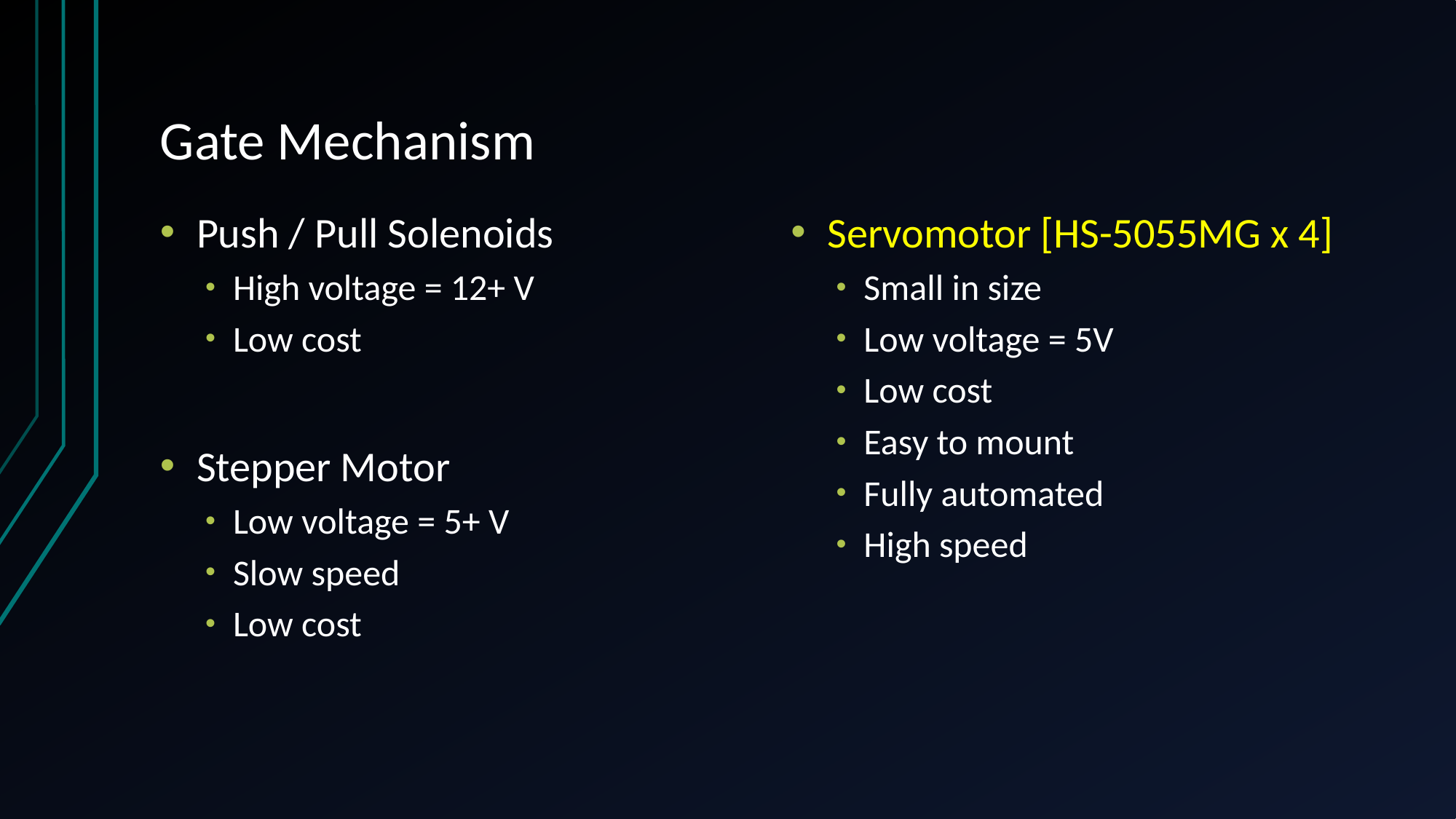

# Gate Mechanism
Push / Pull Solenoids
High voltage = 12+ V
Low cost

Stepper Motor
Low voltage = 5+ V
Slow speed
Low cost

Servomotor [HS-5055MG x 4]
Small in size
Low voltage = 5V
Low cost
Easy to mount
Fully automated
High speed